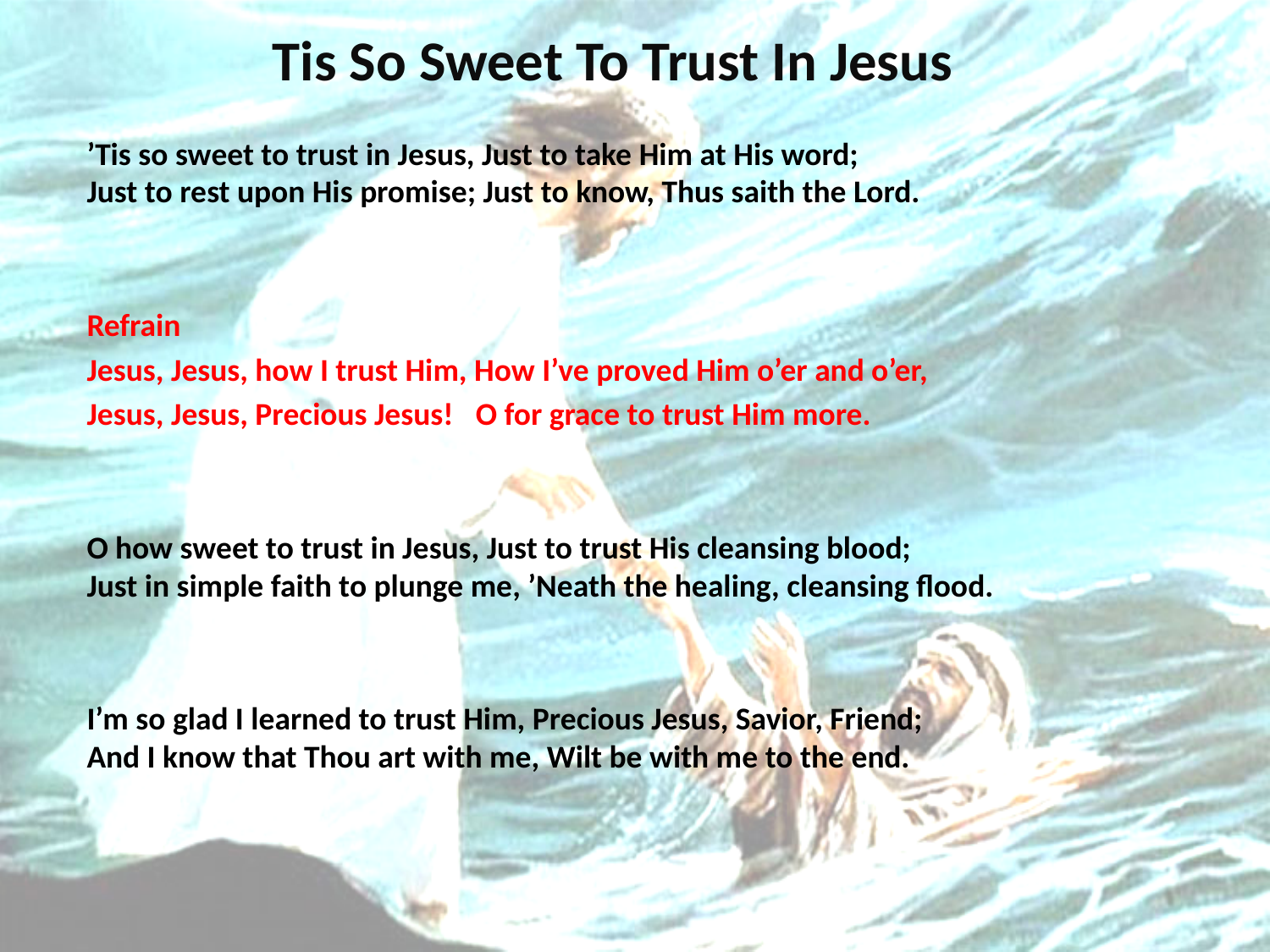

# Tis So Sweet To Trust In Jesus
’Tis so sweet to trust in Jesus, Just to take Him at His word;
Just to rest upon His promise; Just to know, Thus saith the Lord.

Refrain
Jesus, Jesus, how I trust Him, How I’ve proved Him o’er and o’er,
Jesus, Jesus, Precious Jesus!   O for grace to trust Him more.

O how sweet to trust in Jesus, Just to trust His cleansing blood;
Just in simple faith to plunge me, ’Neath the healing, cleansing flood.

I’m so glad I learned to trust Him, Precious Jesus, Savior, Friend;
And I know that Thou art with me, Wilt be with me to the end.